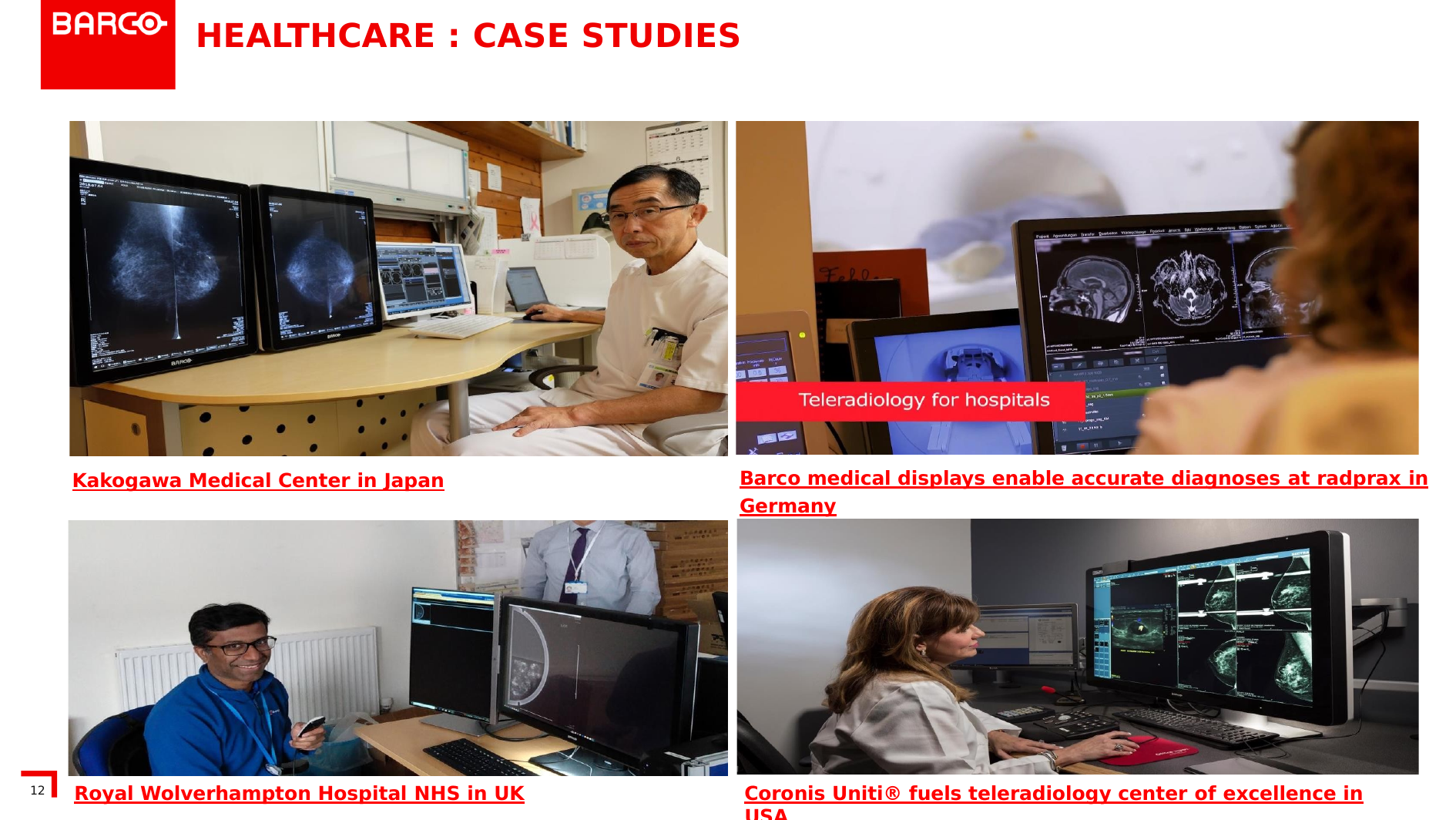

# HEALTHCARE : CASE STUDIES

Barco medical displays enable accurate diagnoses at radprax in
Germany
Kakogawa Medical Center in Japan

Royal Wolverhampton Hospital NHS in UK
Coronis Uniti® fuels teleradiology center of excellence in USA
12